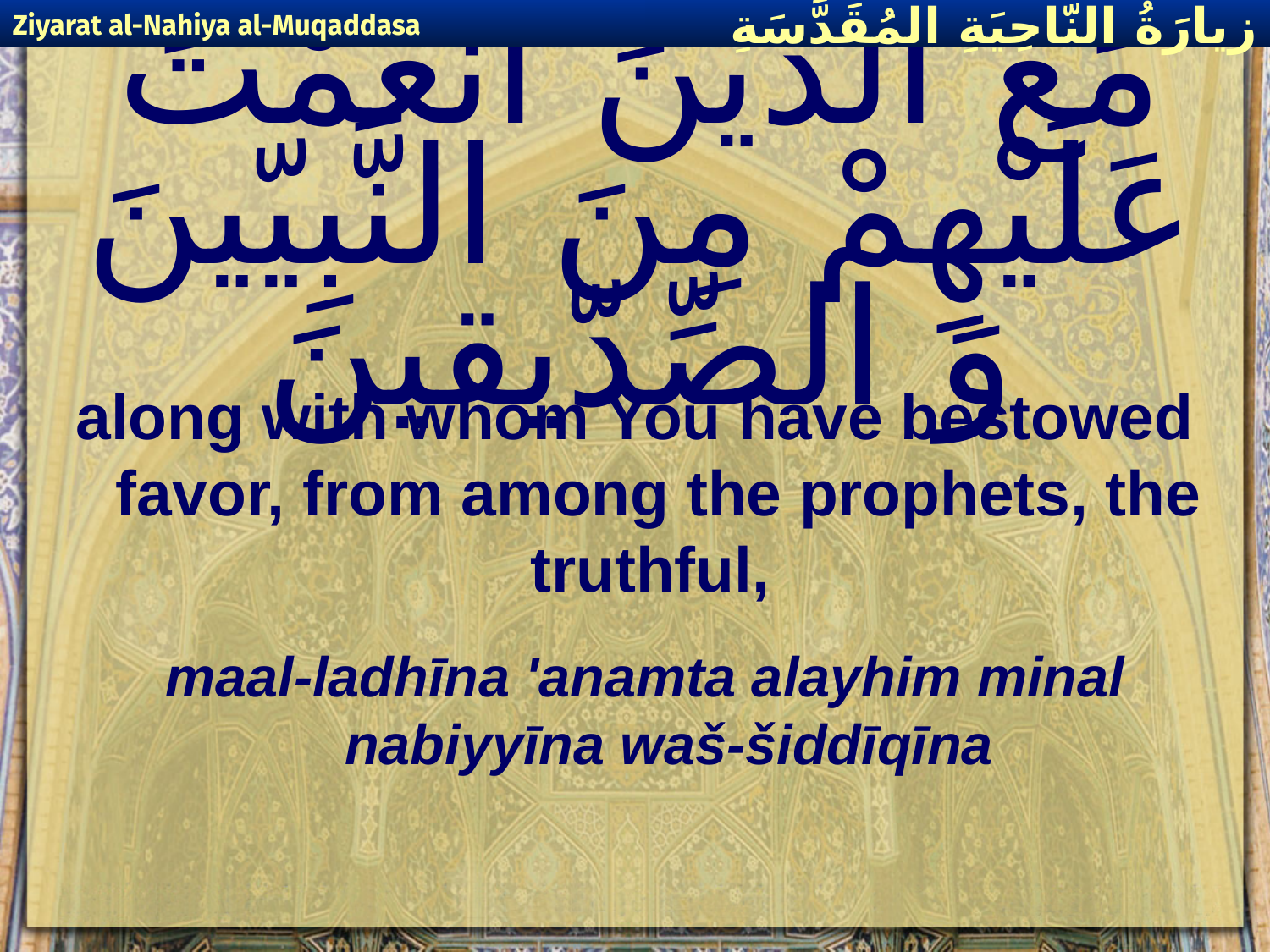

Ziyarat al-Nahiya al-Muqaddasa
زيارَةُ النّاحِيَةِ ال‍مُقَدَّسَةِ
# مَعَ الَّذينَ أنْعَمْتَ عَلَيْهِمْ مِنَ النَّبِيّينَ وَ الصِّدّيقينَ
along with whom You have bestowed favor, from among the prophets, the truthful,
maal-ladhīna 'anamta alayhim minal nabiyyīna waš-šiddīqīna